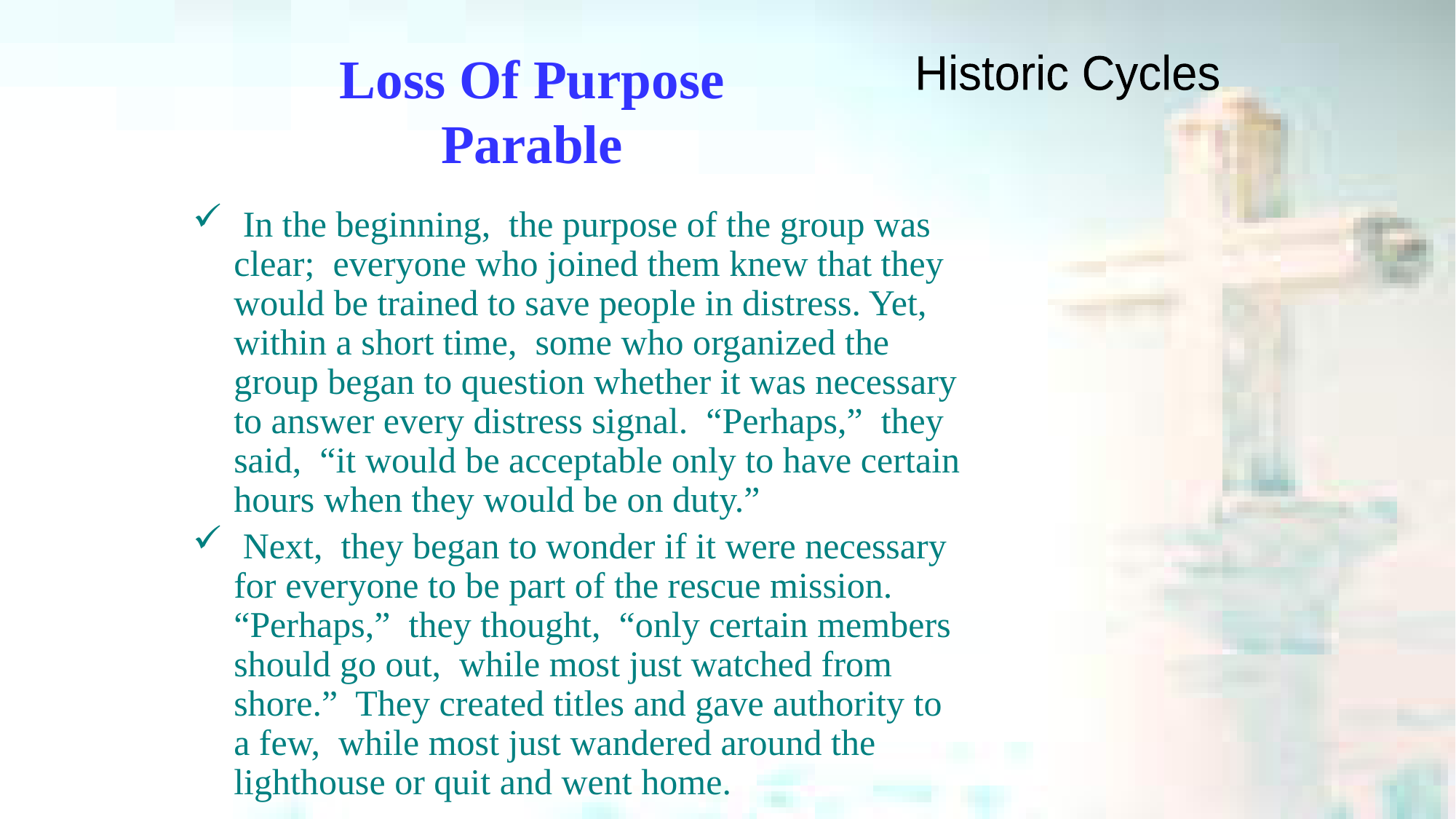

# Loss Of Purpose Parable
Historic Cycles
 In the beginning,  the purpose of the group was clear;  everyone who joined them knew that they would be trained to save people in distress. Yet, within a short time,  some who organized the group began to question whether it was necessary to answer every distress signal.  “Perhaps,”  they said,  “it would be acceptable only to have certain hours when they would be on duty.”
 Next,  they began to wonder if it were necessary for everyone to be part of the rescue mission.  “Perhaps,”  they thought,  “only certain members should go out,  while most just watched from shore.”  They created titles and gave authority to a few,  while most just wandered around the lighthouse or quit and went home.